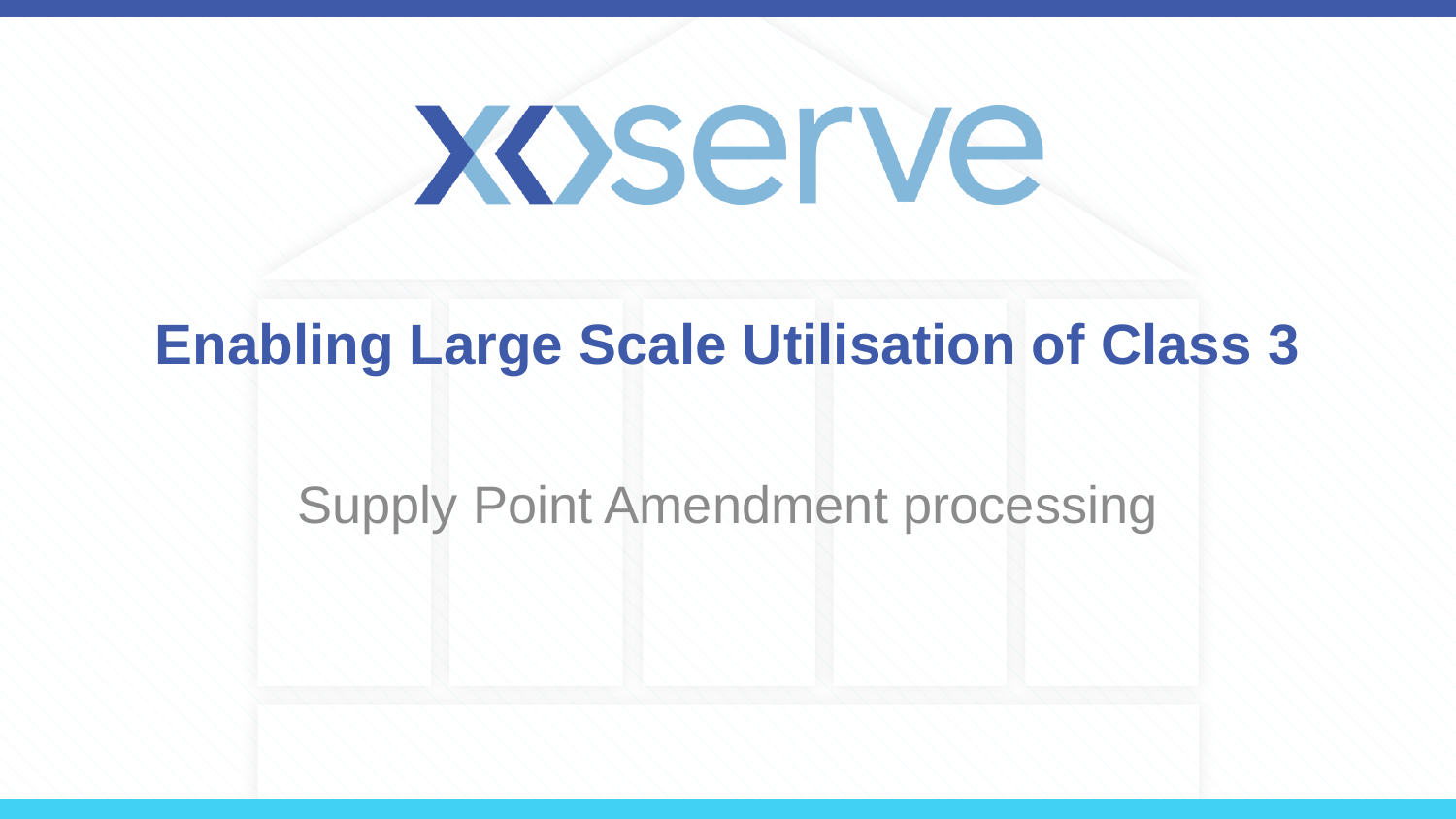

# Enabling Large Scale Utilisation of Class 3
Supply Point Amendment processing